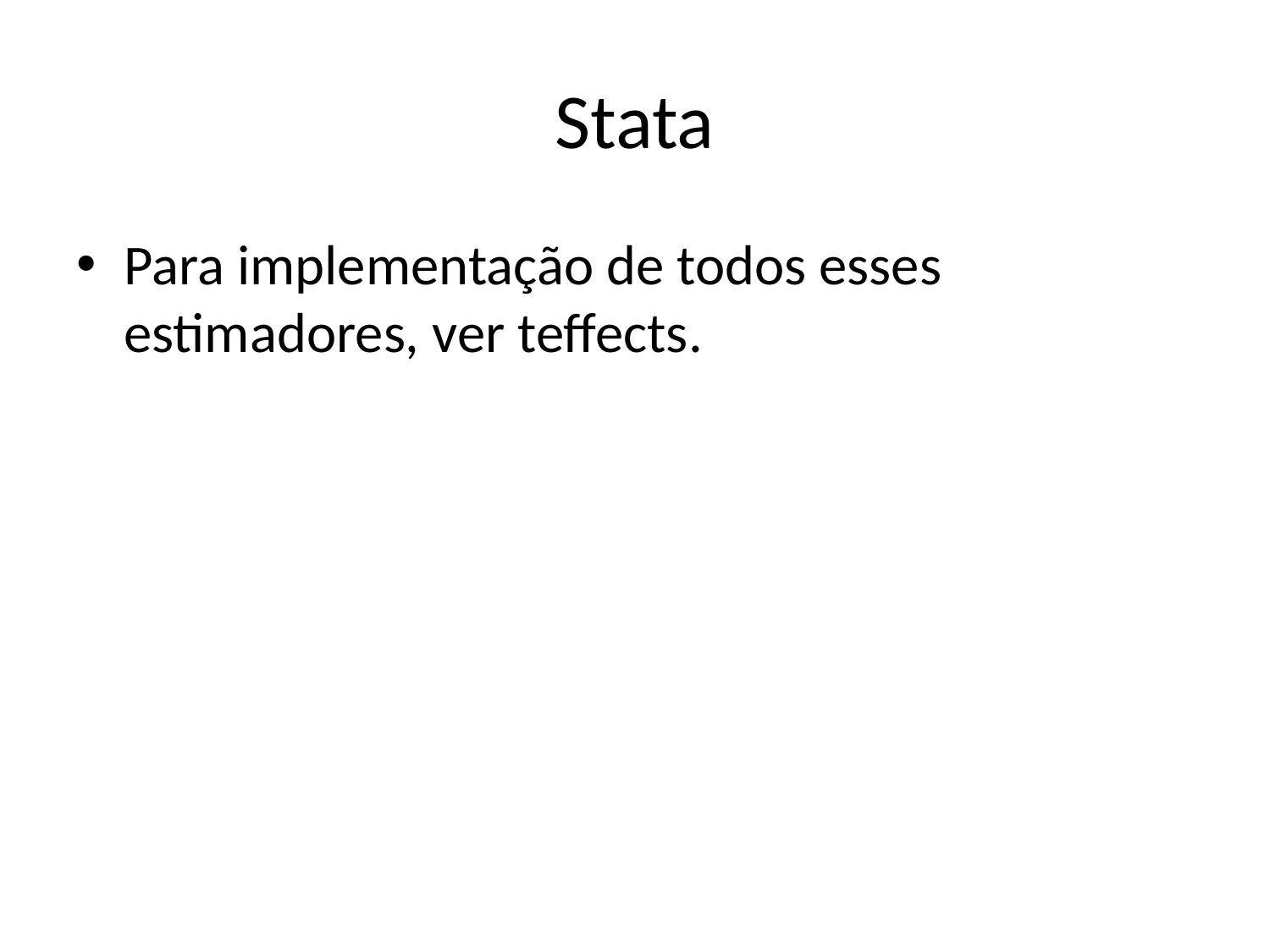

# Stata
Para implementação de todos esses estimadores, ver teffects.